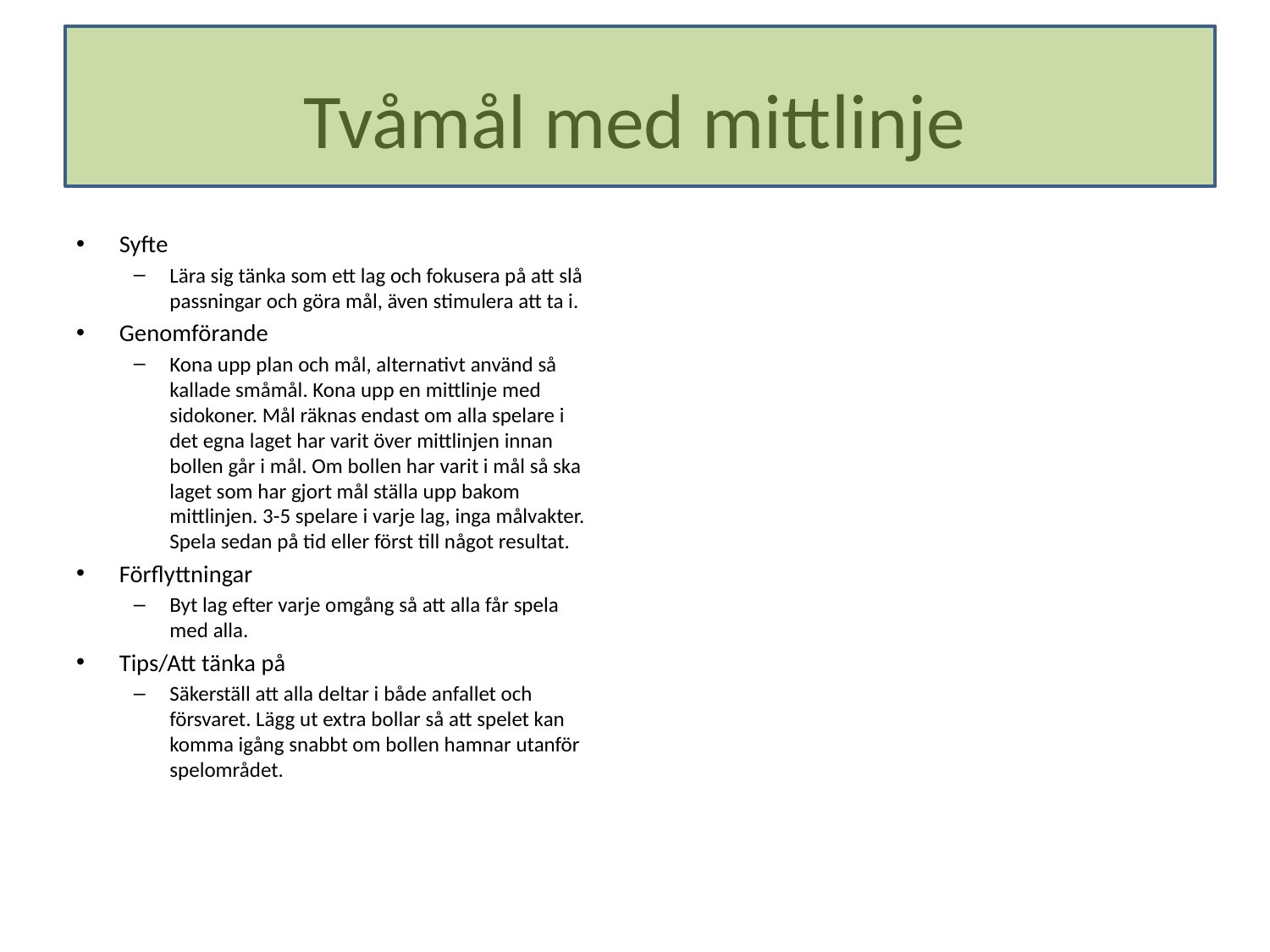

# Tvåmål med mittlinje
Syfte
Lära sig tänka som ett lag och fokusera på att slå passningar och göra mål, även stimulera att ta i.
Genomförande
Kona upp plan och mål, alternativt använd så kallade småmål. Kona upp en mittlinje med sidokoner. Mål räknas endast om alla spelare i det egna laget har varit över mittlinjen innan bollen går i mål. Om bollen har varit i mål så ska laget som har gjort mål ställa upp bakom mittlinjen. 3-5 spelare i varje lag, inga målvakter. Spela sedan på tid eller först till något resultat.
Förflyttningar
Byt lag efter varje omgång så att alla får spela med alla.
Tips/Att tänka på
Säkerställ att alla deltar i både anfallet och försvaret. Lägg ut extra bollar så att spelet kan komma igång snabbt om bollen hamnar utanför spelområdet.